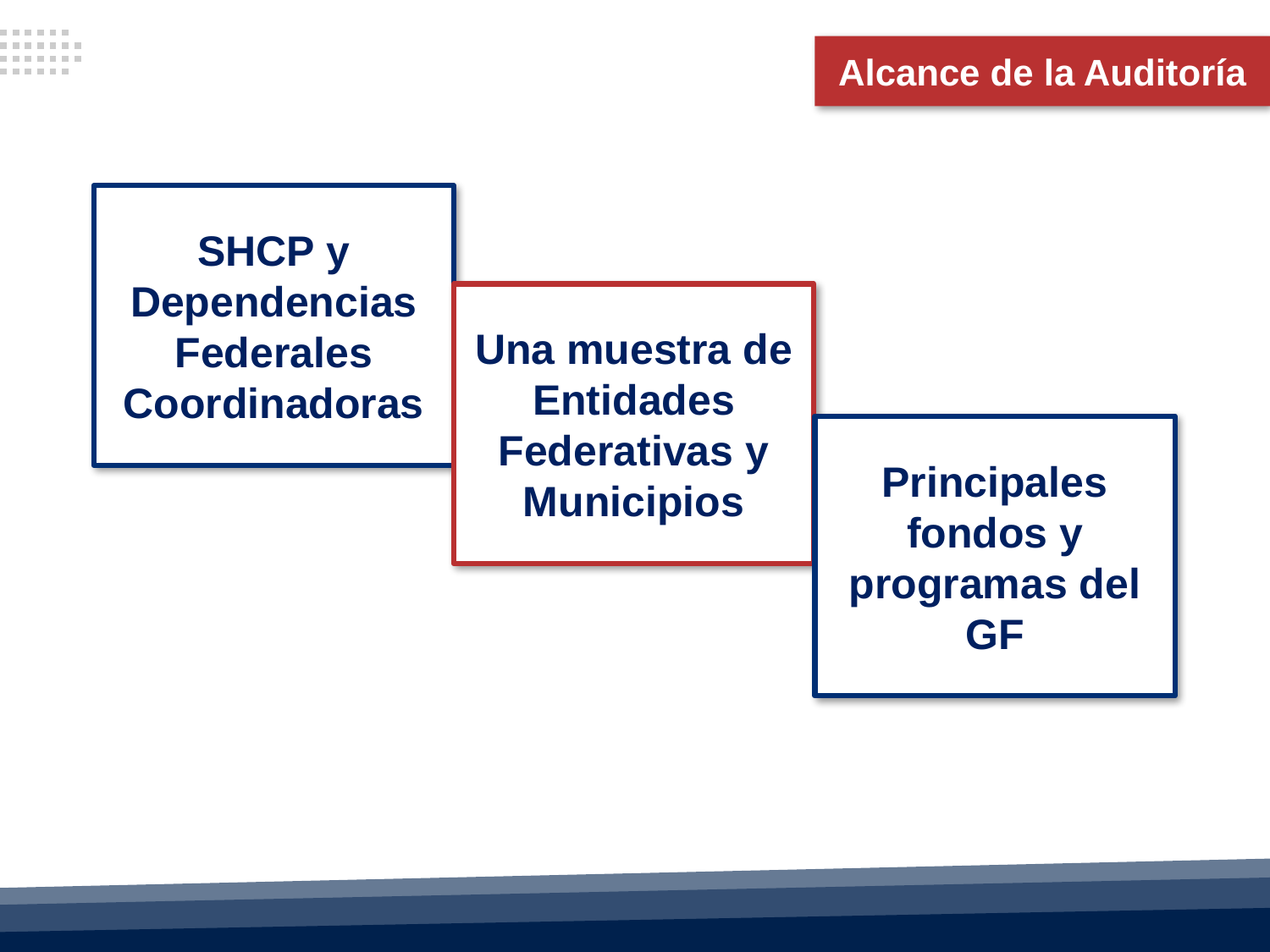

Alcance de la Auditoría
SHCP y Dependencias Federales Coordinadoras
Una muestra de Entidades Federativas y Municipios
Principales fondos y programas del GF
ASF | 7